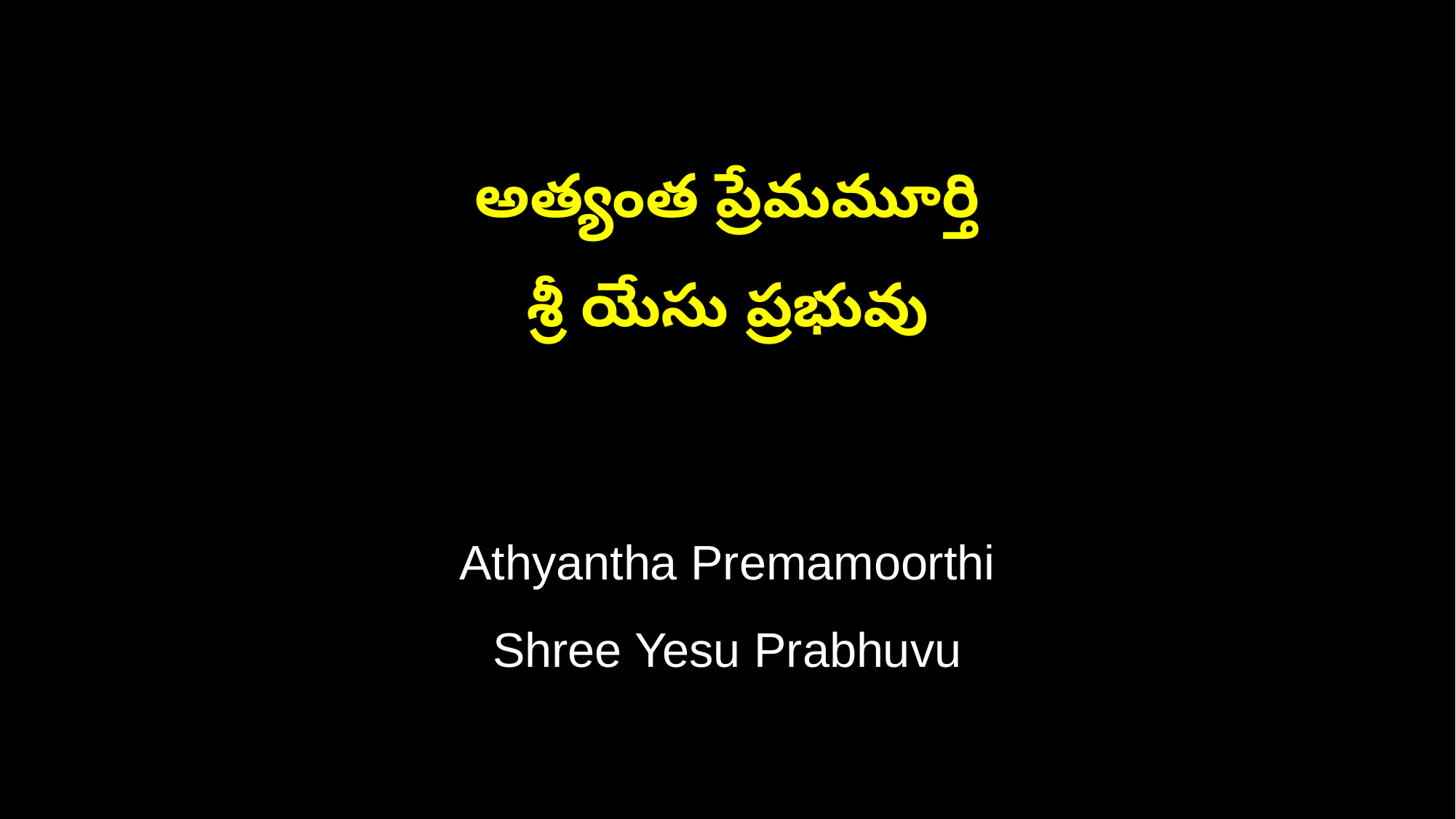

అత్యంత ప్రేమమూర్తి
శ్రీ యేసు ప్రభువు
Athyantha Premamoorthi
Shree Yesu Prabhuvu